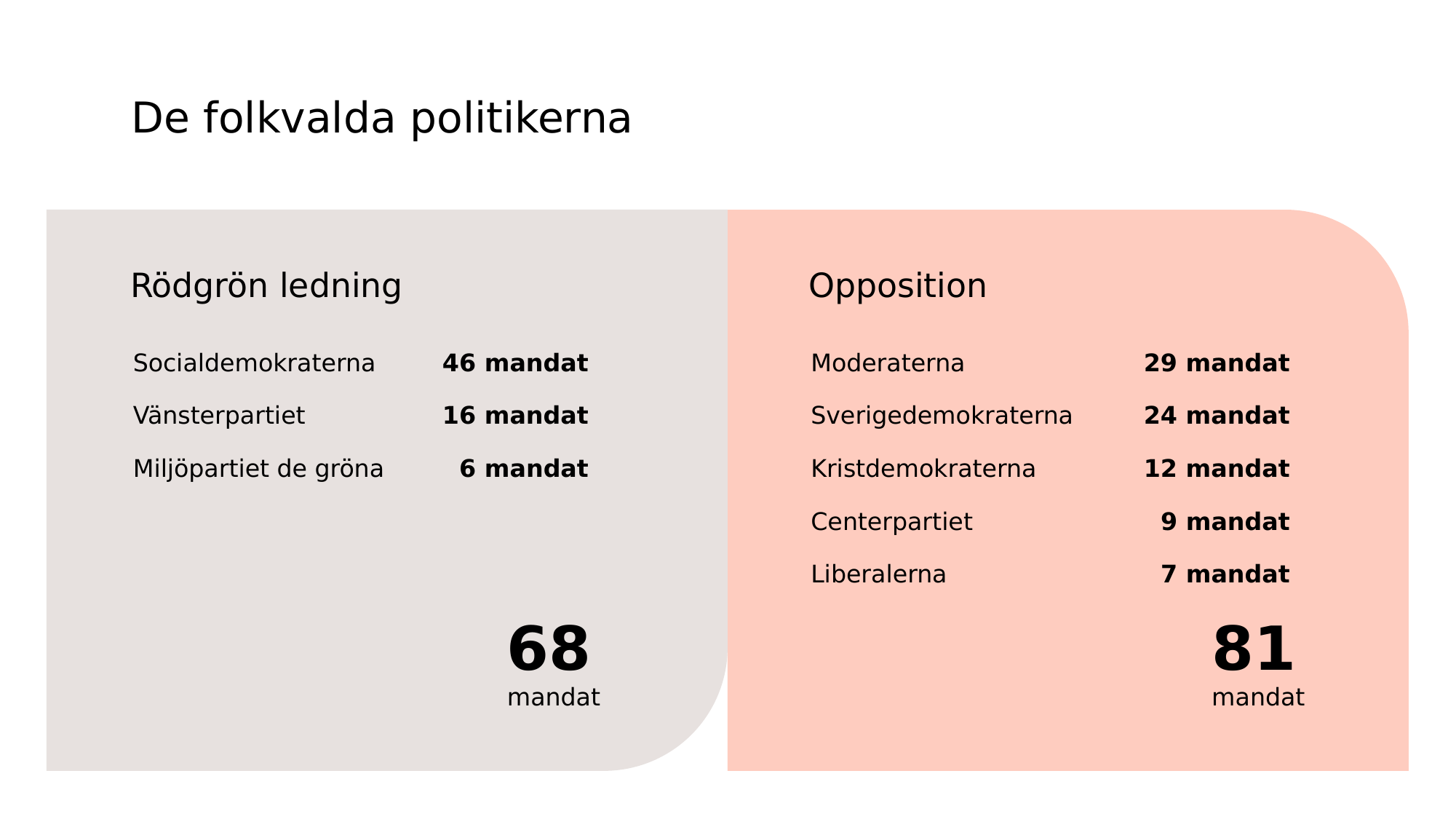

# De folkvalda politikerna
Rödgrön ledning
Opposition
Socialdemokraterna
Vänsterpartiet
Miljöpartiet de gröna
46 mandat
16 mandat
6 mandat
Moderaterna
Sverigedemokraterna
Kristdemokraterna
Centerpartiet
Liberalerna
29 mandat
24 mandat
12 mandat
9 mandat
7 mandat
68
mandat
81
mandat